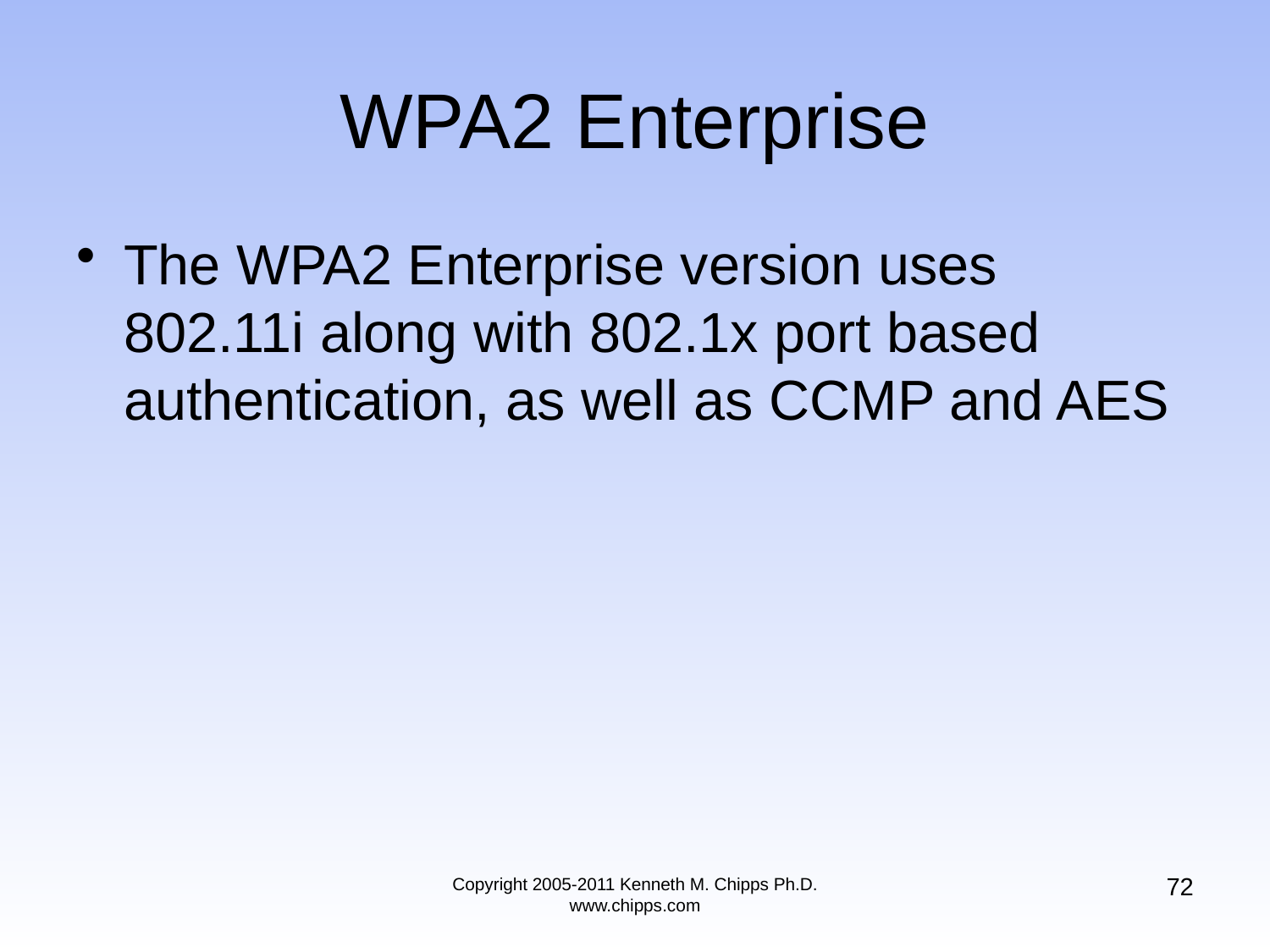

# WPA2 Enterprise
The WPA2 Enterprise version uses 802.11i along with 802.1x port based authentication, as well as CCMP and AES
72
Copyright 2005-2011 Kenneth M. Chipps Ph.D. www.chipps.com